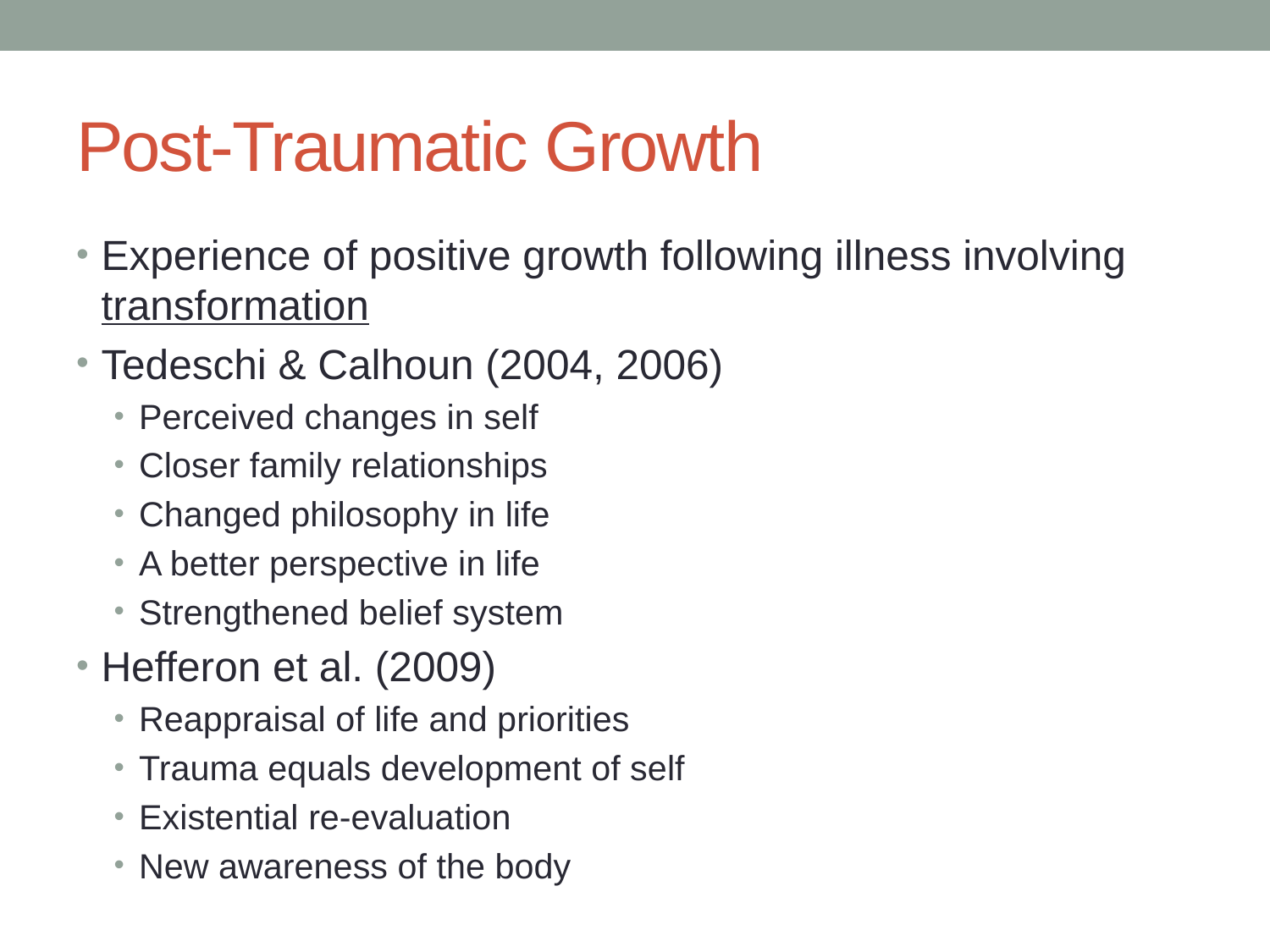

# Post-Traumatic Growth
Experience of positive growth following illness involving transformation
Tedeschi & Calhoun (2004, 2006)
Perceived changes in self
Closer family relationships
Changed philosophy in life
A better perspective in life
Strengthened belief system
Hefferon et al. (2009)
Reappraisal of life and priorities
Trauma equals development of self
Existential re-evaluation
New awareness of the body